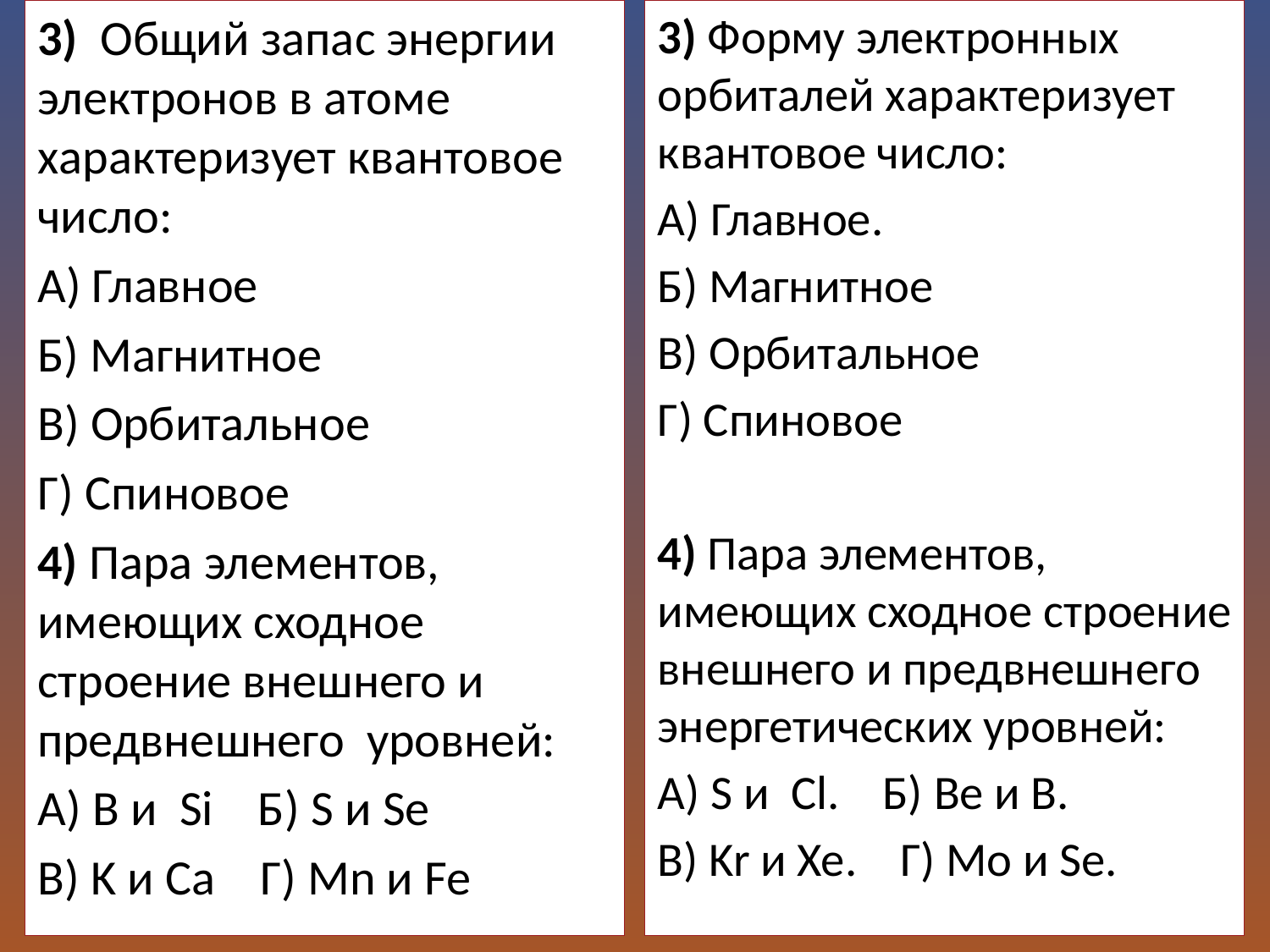

3)  Общий запас энергии электронов в атоме характеризует квантовое число:
А) Главное
Б) Магнитное
В) Орбитальное
Г) Спиновое
4) Пара элементов, имеющих сходное строение внешнего и предвнешнего  уровней:
А) B и  Si    Б) S и Sе
В) K и Са    Г) Mn и Fe
3) Форму электронных орбиталей характеризует квантовое число:
А) Главное.
Б) Магнитное
В) Орбитальное
Г) Спиновое

4) Пара элементов, имеющих сходное строение внешнего и предвнешнего энергетических уровней:
А) S и  Cl.    Б) Be и B.
В) Kr и Xe.    Г) Mo и Se.